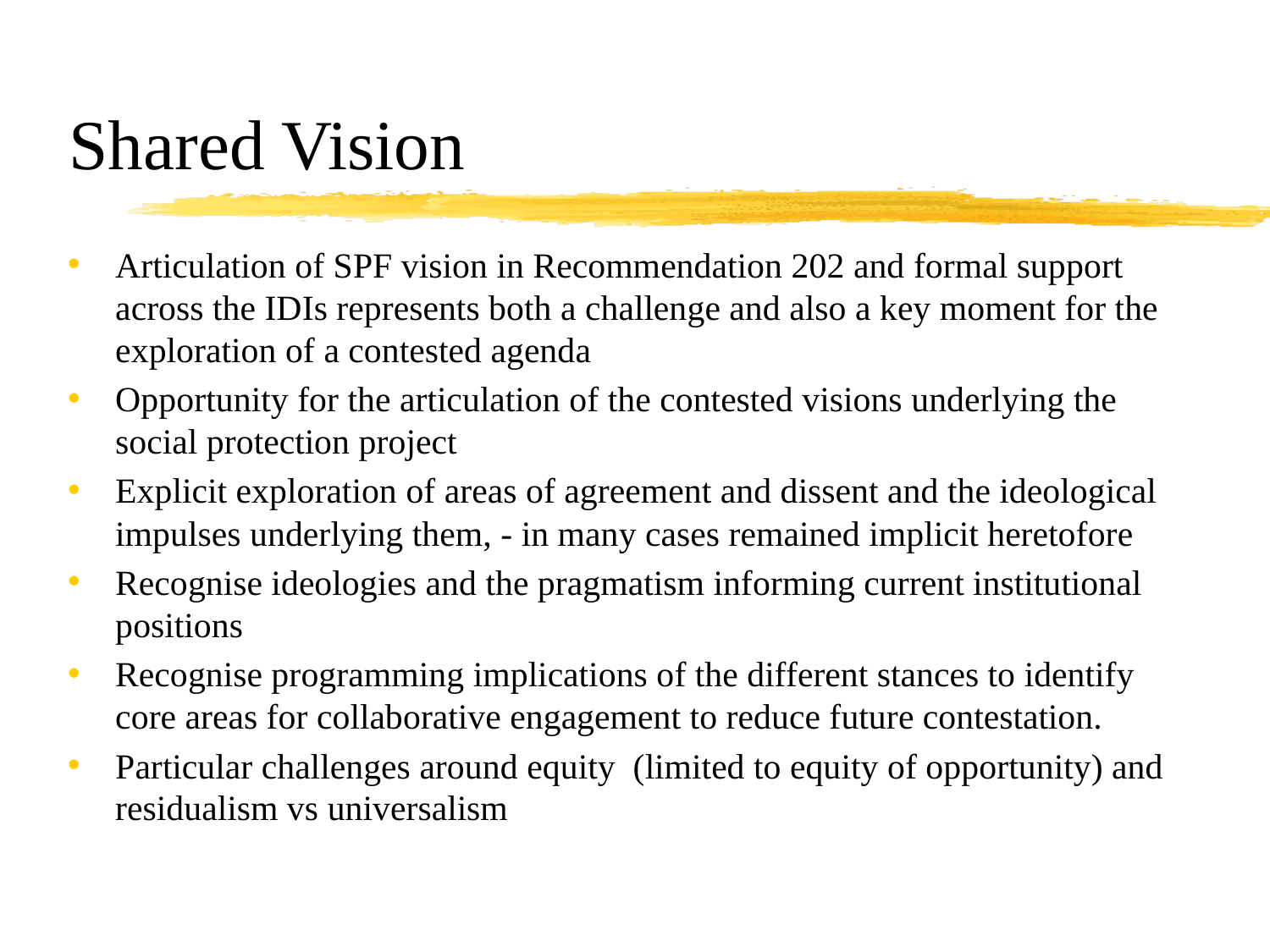

# Shared Vision
Articulation of SPF vision in Recommendation 202 and formal support across the IDIs represents both a challenge and also a key moment for the exploration of a contested agenda
Opportunity for the articulation of the contested visions underlying the social protection project
Explicit exploration of areas of agreement and dissent and the ideological impulses underlying them, - in many cases remained implicit heretofore
Recognise ideologies and the pragmatism informing current institutional positions
Recognise programming implications of the different stances to identify core areas for collaborative engagement to reduce future contestation.
Particular challenges around equity  (limited to equity of opportunity) and residualism vs universalism